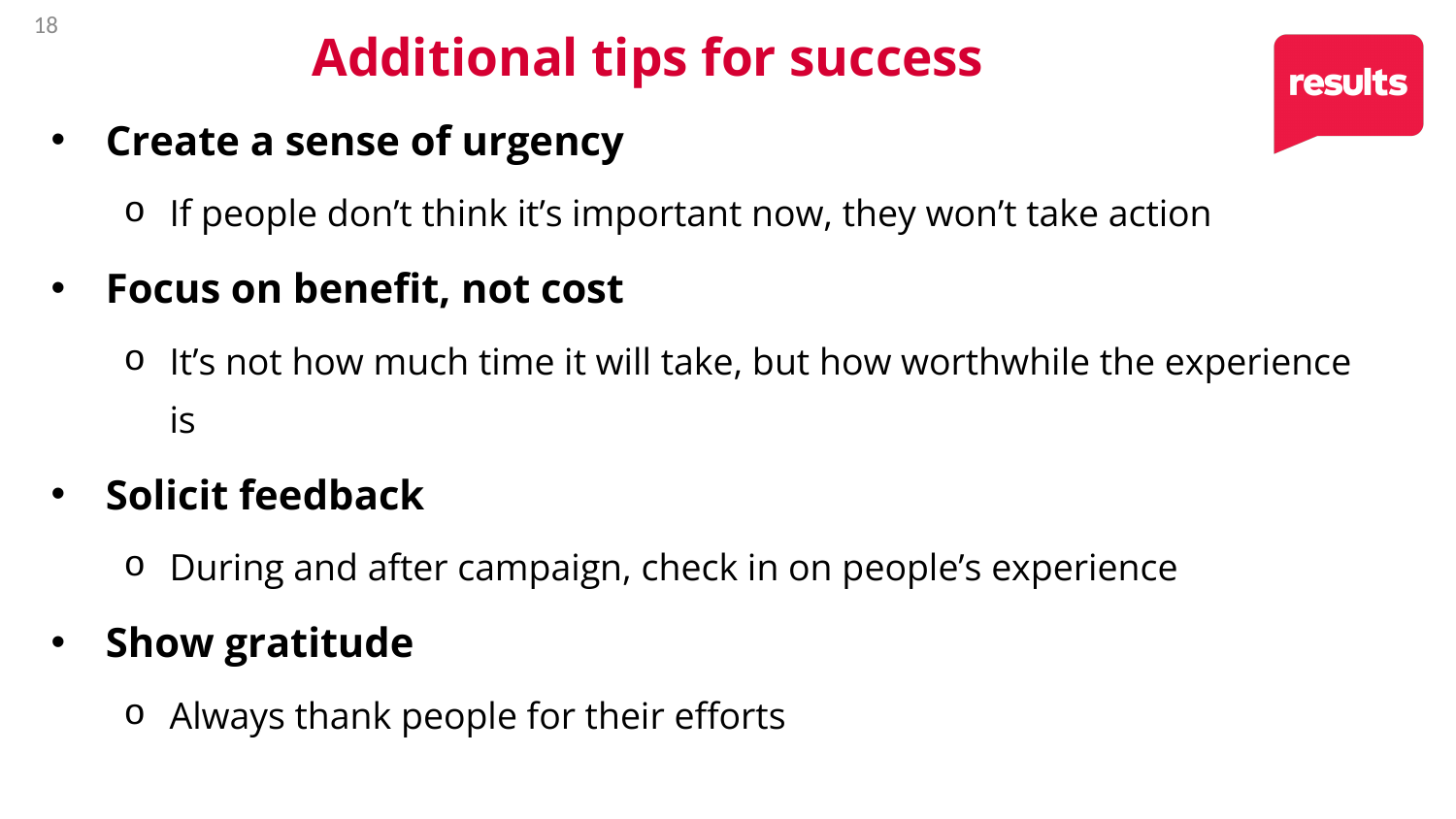

18
# Additional tips for success
Create a sense of urgency
If people don’t think it’s important now, they won’t take action
Focus on benefit, not cost
It’s not how much time it will take, but how worthwhile the experience is
Solicit feedback
During and after campaign, check in on people’s experience
Show gratitude
Always thank people for their efforts